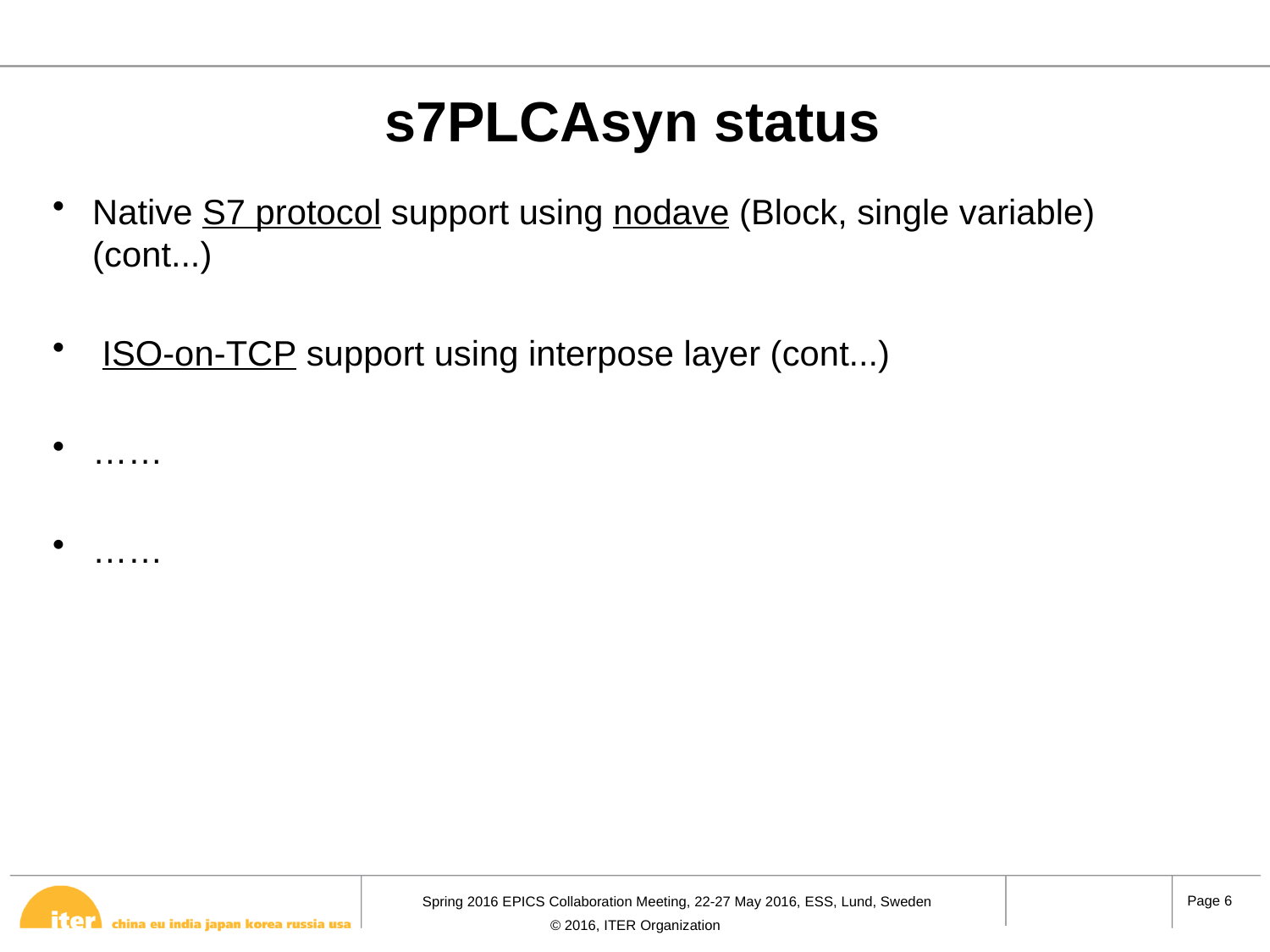

s7PLCAsyn status
Native S7 protocol support using nodave (Block, single variable)(cont...)

 ISO-on-TCP support using interpose layer (cont...)

……

……